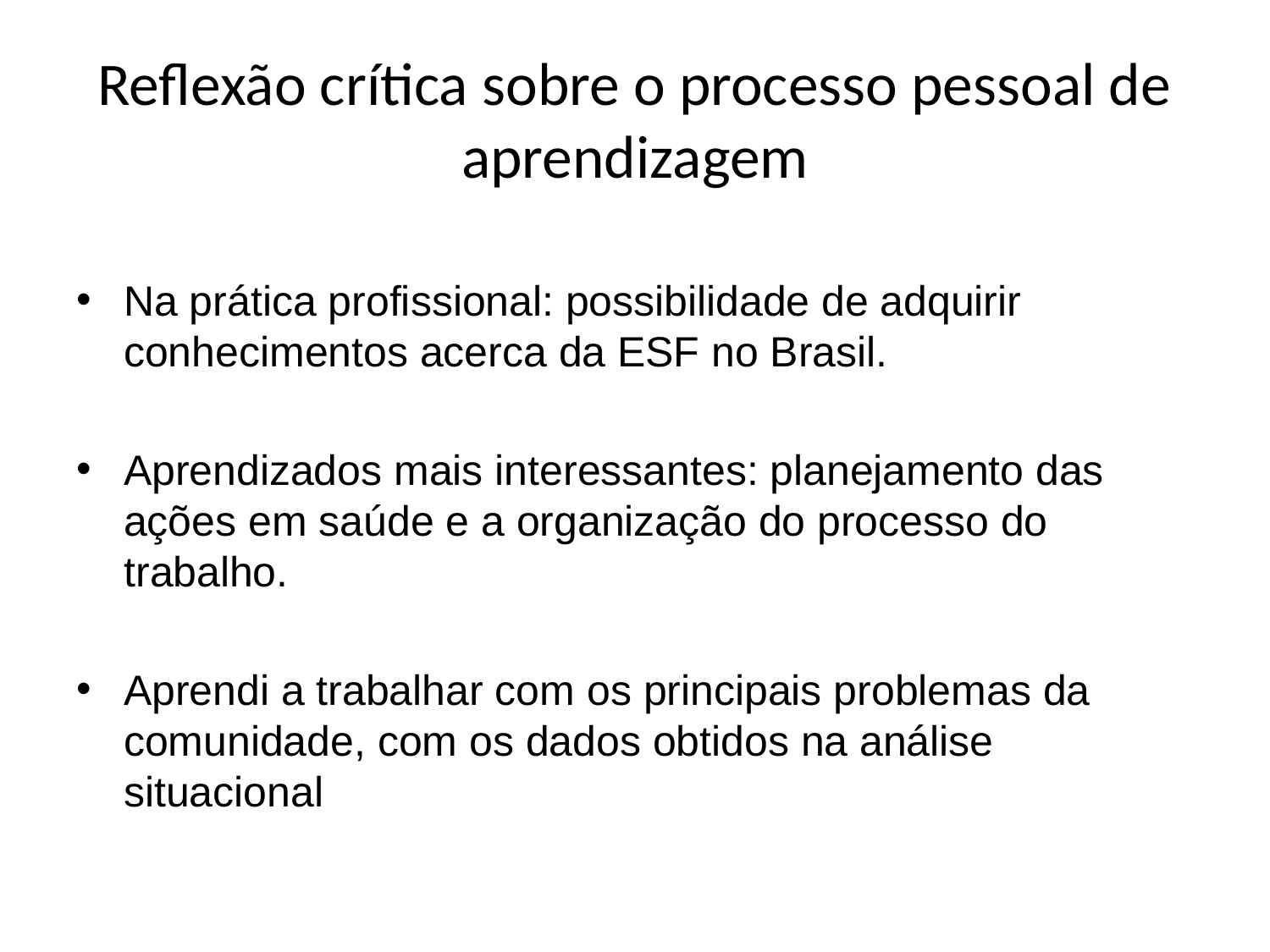

# Reflexão crítica sobre o processo pessoal de aprendizagem
Na prática profissional: possibilidade de adquirir conhecimentos acerca da ESF no Brasil.

Aprendizados mais interessantes: planejamento das ações em saúde e a organização do processo do trabalho.

Aprendi a trabalhar com os principais problemas da comunidade, com os dados obtidos na análise situacional